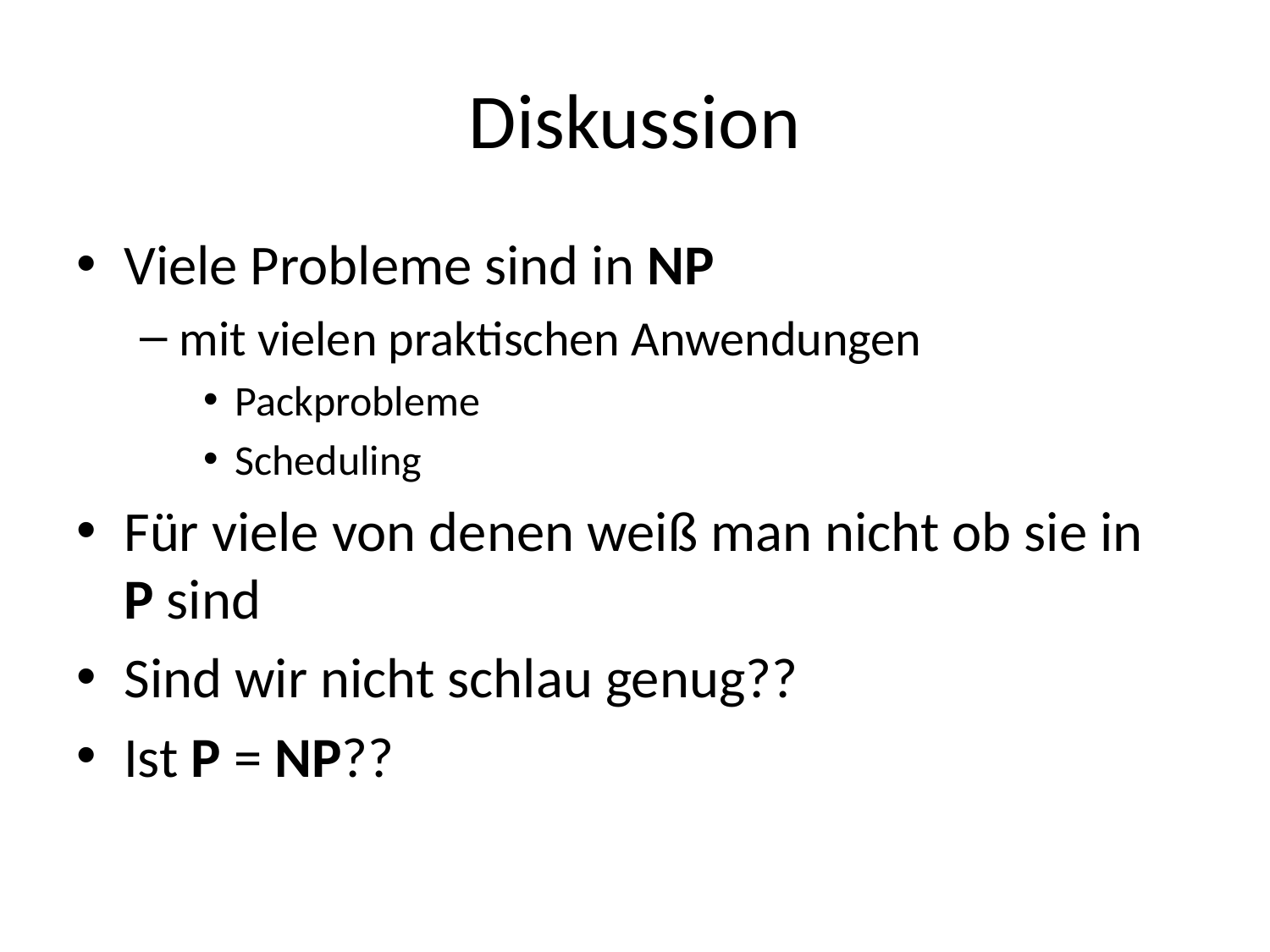

# Diskussion
Viele Probleme sind in NP
mit vielen praktischen Anwendungen
Packprobleme
Scheduling
Für viele von denen weiß man nicht ob sie in P sind
Sind wir nicht schlau genug??
Ist P = NP??